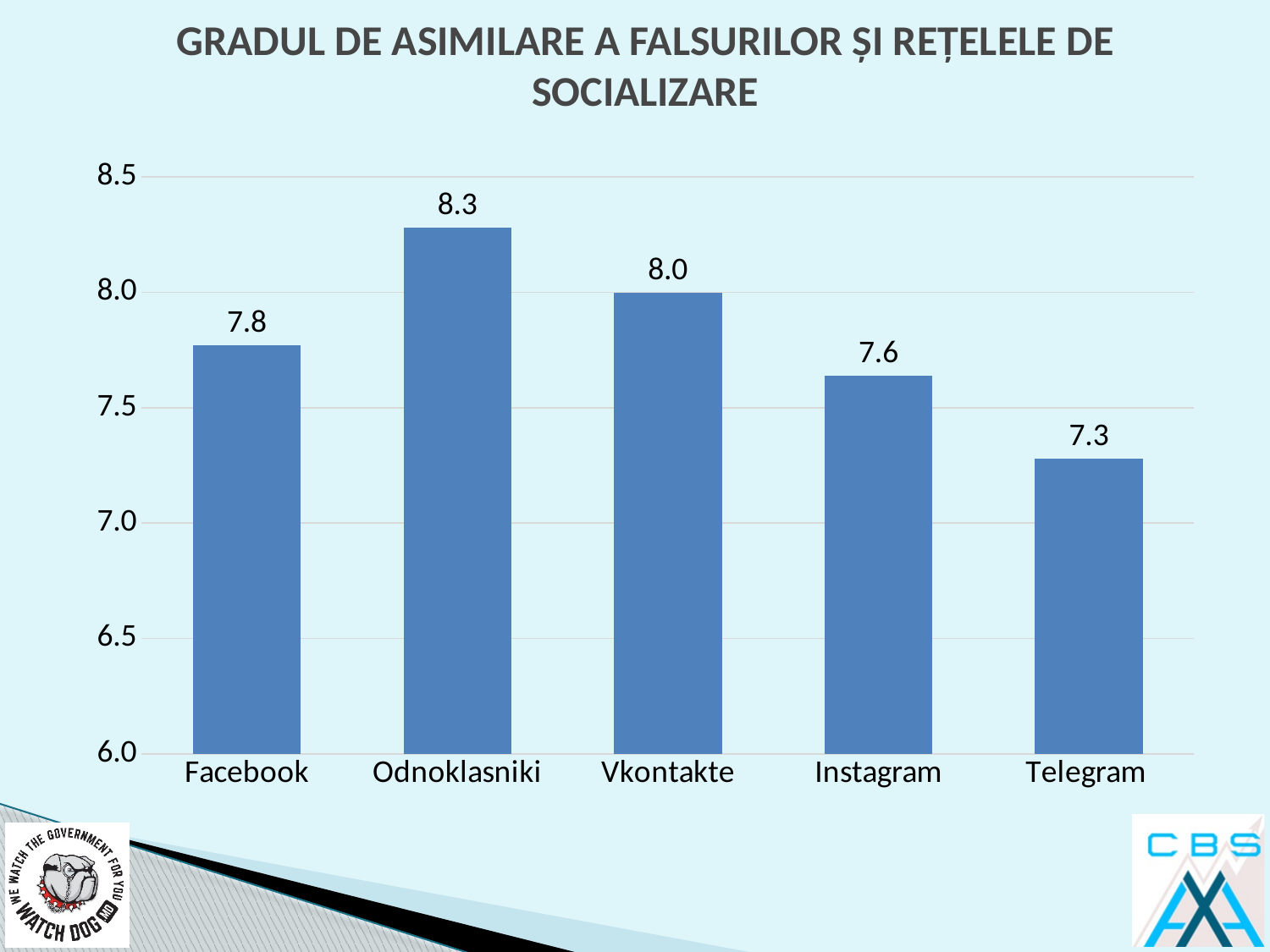

# GRADUL DE ASIMILARE A FALSURILOR ȘI REȚELELE DE SOCIALIZARE

### Chart

| Category |  |
|---|---|
| Facebook | 7.77 |
| Odnoklasniki | 8.28 |
| Vkontakte | 8.0 |
| Instagram | 7.64 |
| Telegram  | 7.28 |